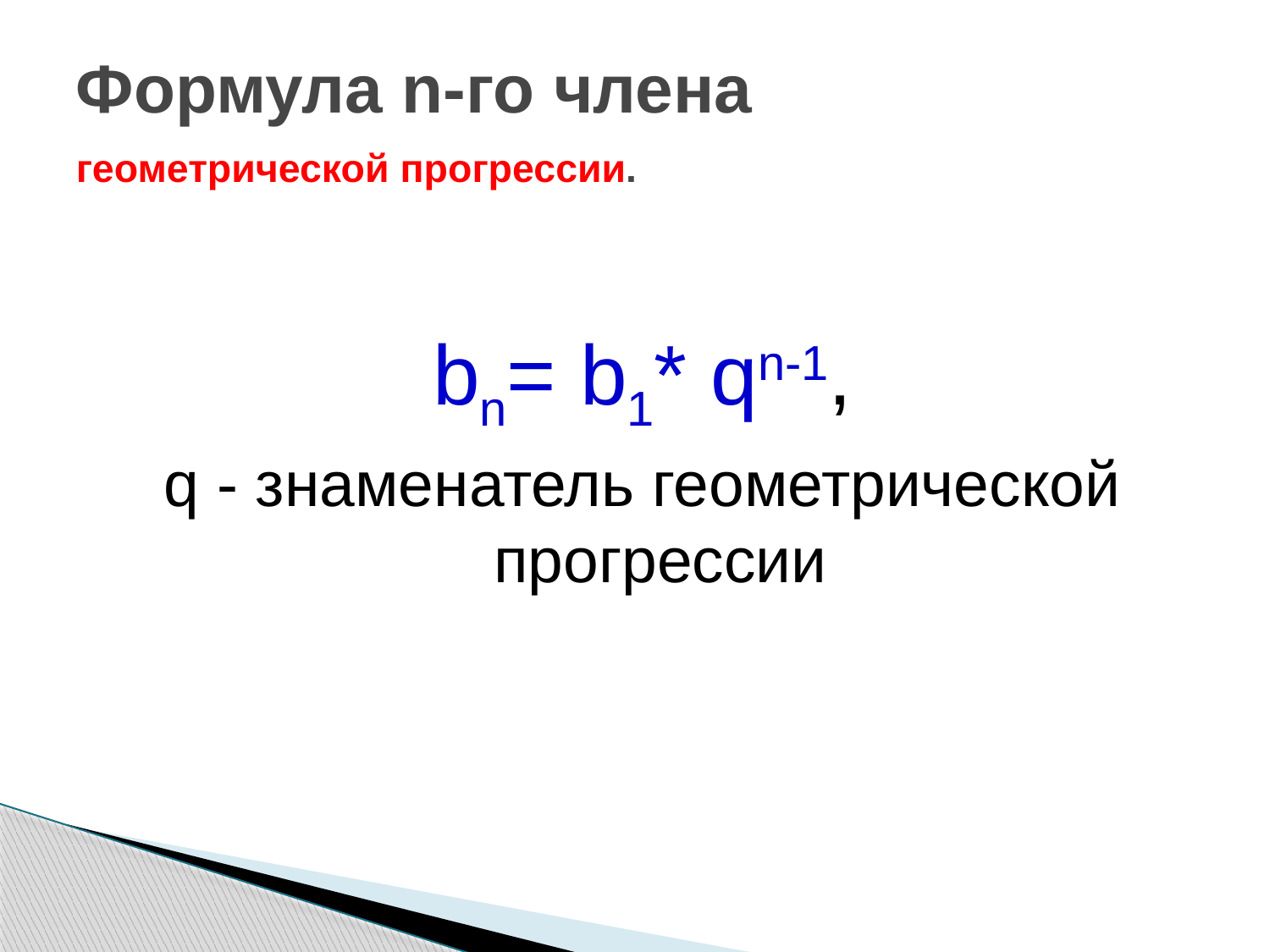

# Формула n-го члена геометрической прогрессии.

bn= b1* qn-1,
q - знаменатель геометрической прогрессии